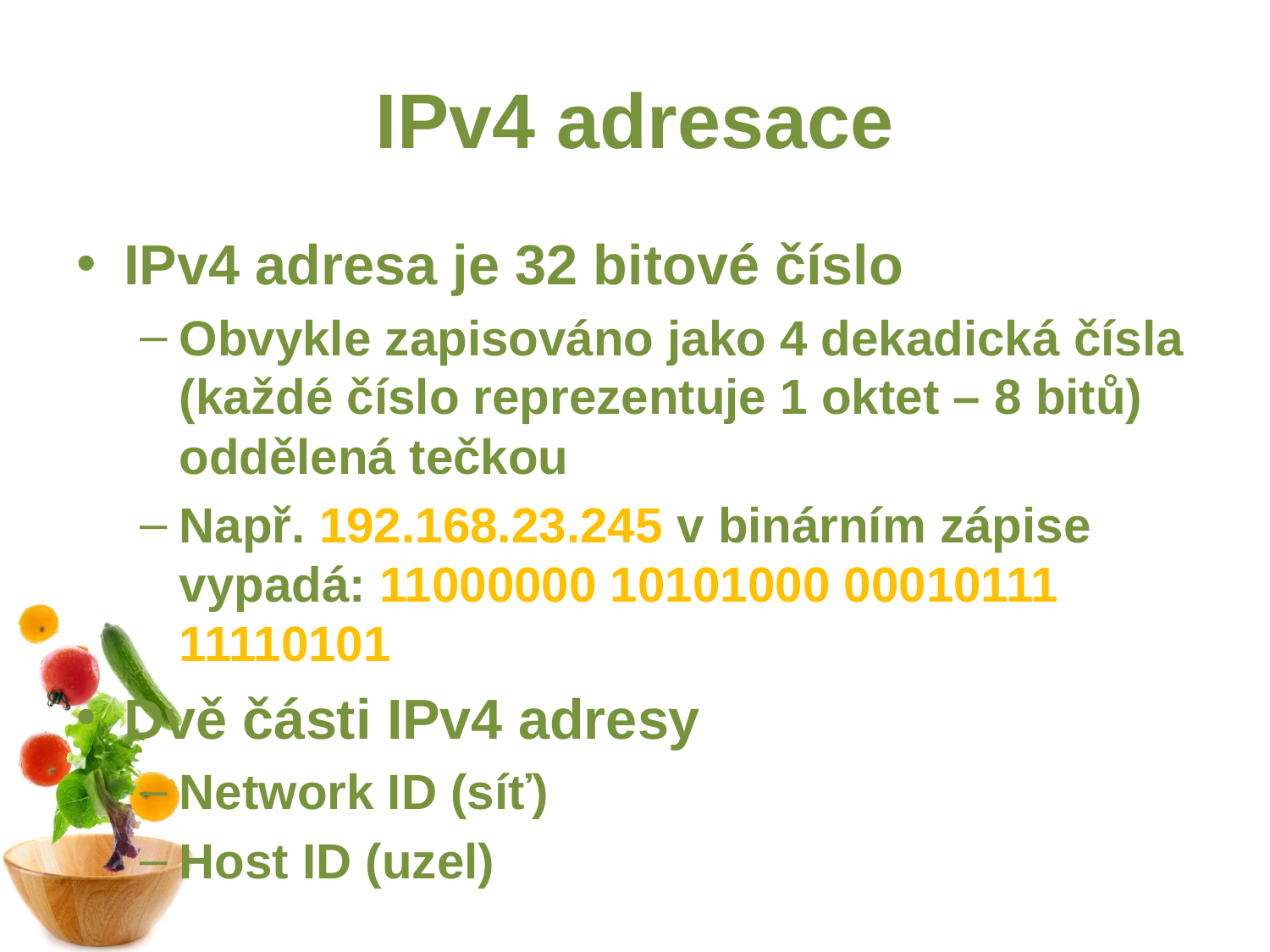

# IPv4 adresace
IPv4 adresa je 32 bitové číslo
Obvykle zapisováno jako 4 dekadická čísla (každé číslo reprezentuje 1 oktet – 8 bitů) oddělená tečkou
Např. 192.168.23.245 v binárním zápise vypadá: 11000000 10101000 00010111 11110101
Dvě části IPv4 adresy
Network ID (síť)
Host ID (uzel)